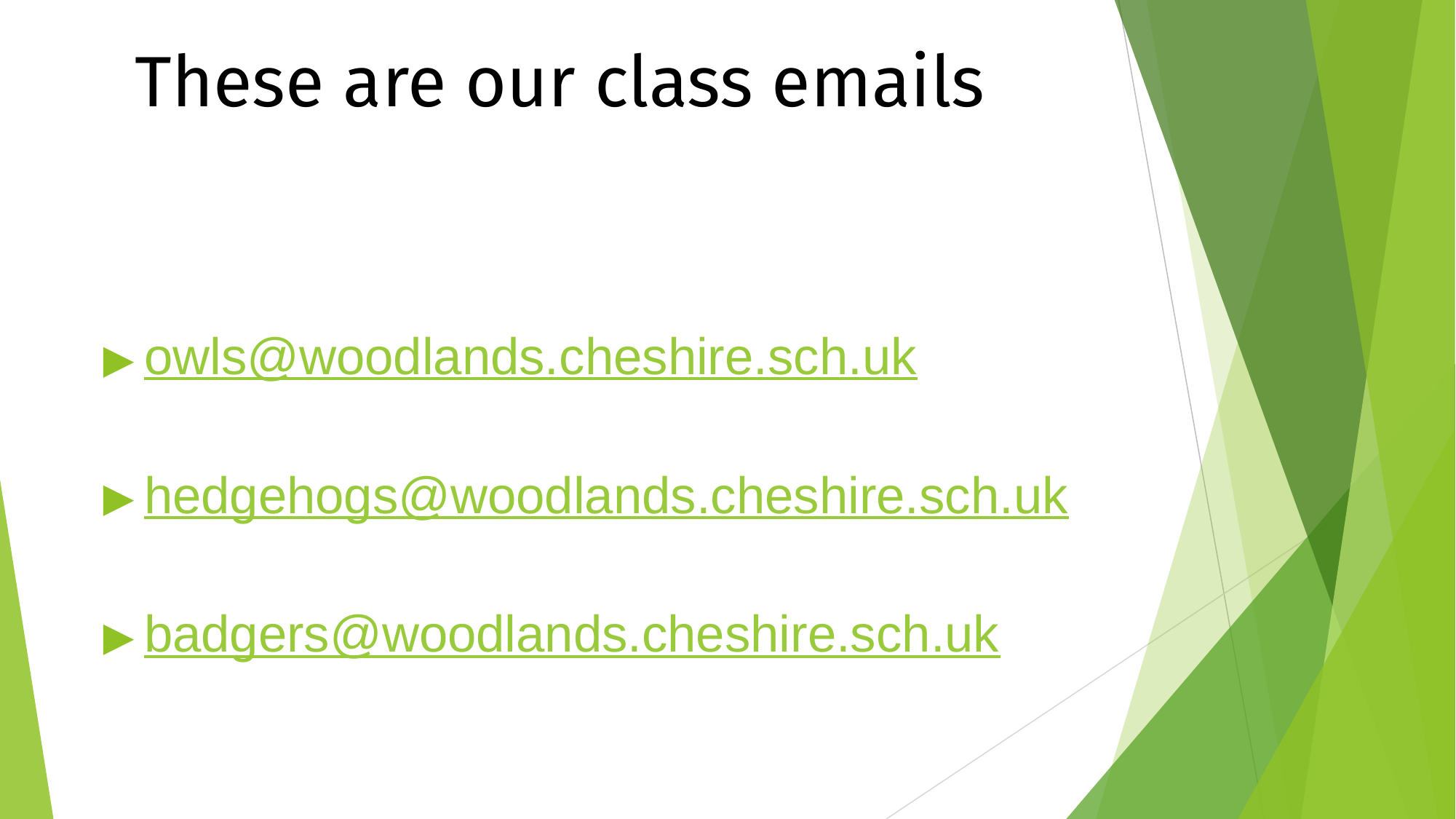

These are our class emails

owls@woodlands.cheshire.sch.uk
hedgehogs@woodlands.cheshire.sch.uk
badgers@woodlands.cheshire.sch.uk